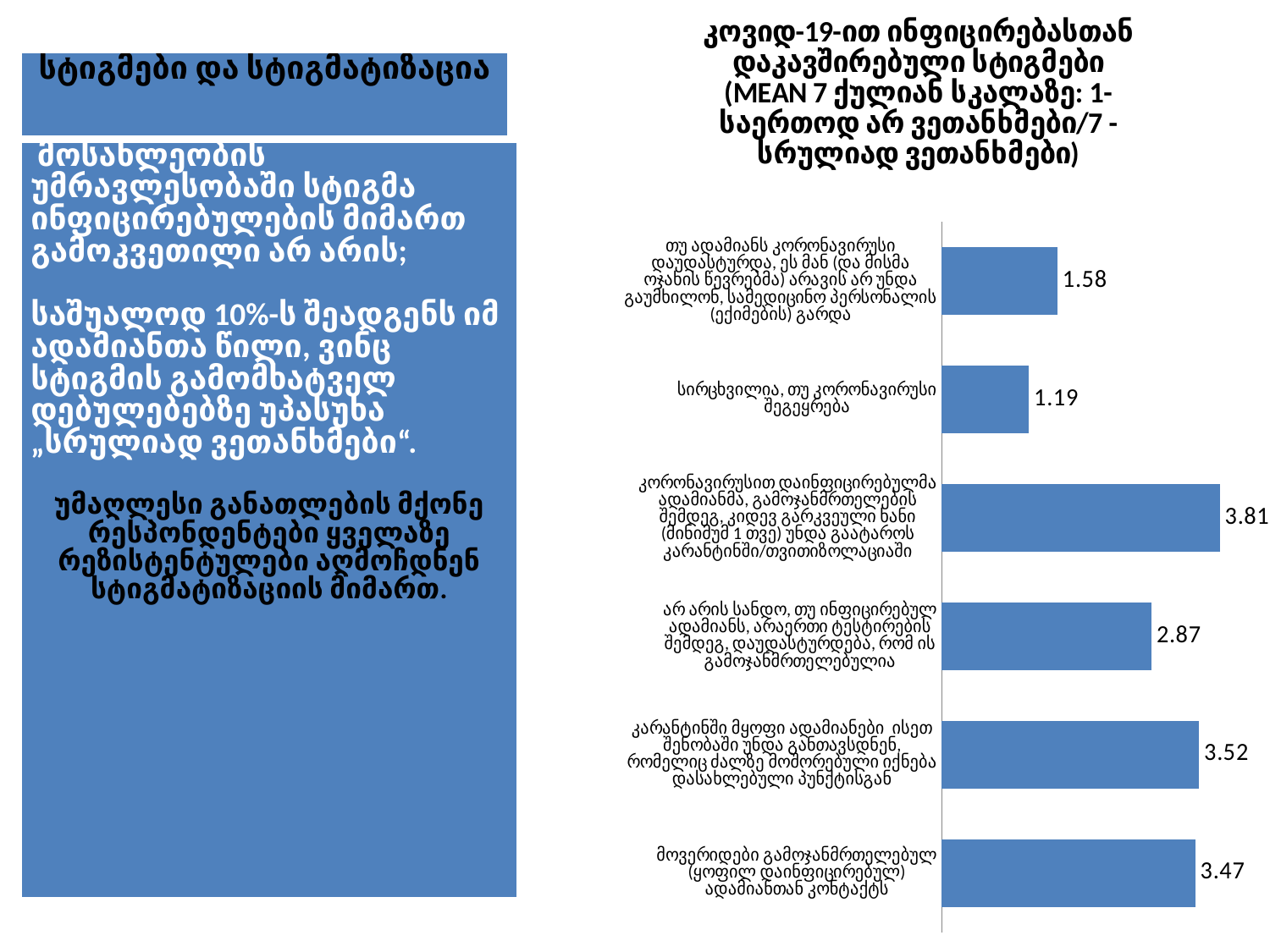

### Chart: კოვიდ-19-ით ინფიცირებასთან დაკავშირებული სტიგმები
(MEAN 7 ქულიან სკალაზე: 1-საერთოდ არ ვეთანხმები/7 - სრულიად ვეთანხმები)

| Category | კოვიდ-19-ით ინფიცირებული ადამიანების სტიგმატიზაცია |
|---|---|
| თუ ადამიანს კორონავირუსი დაუდასტურდა, ეს მან (და მისმა ოჯახის წევრებმა) არავის არ უნდა გაუმხილონ, სამედიცინო პერსონალის (ექიმების) გარდა | 1.5836776859504118 |
| სირცხვილია, თუ კორონავირუსი შეგეყრება | 1.1945837512537631 |
| კორონავირუსით დაინფიცირებულმა ადამიანმა, გამოჯანმრთელების შემდეგ, კიდევ გარკვეული ხანი (მინიმუმ 1 თვე) უნდა გაატაროს კარანტინში/თვითიზოლაციაში | 3.805921052631582 |
| არ არის სანდო, თუ ინფიცირებულ ადამიანს, არაერთი ტესტირების შემდეგ, დაუდასტურდება, რომ ის გამოჯანმრთელებულია | 2.8726790450928377 |
| კარანტინში მყოფი ადამიანები  ისეთ შენობაში უნდა განთავსდნენ, რომელიც ძალზე მოშორებული იქნება დასახლებული პუნქტისგან | 3.52 |
| მოვერიდები გამოჯანმრთელებულ (ყოფილ დაინფიცირებულ) ადამიანთან კონტაქტს | 3.4708994708994707 |
| სტიგმები და სტიგმატიზაცია |
| --- |
| მოსახლეობის უმრავლესობაში სტიგმა ინფიცირებულების მიმართ გამოკვეთილი არ არის; საშუალოდ 10%-ს შეადგენს იმ ადამიანთა წილი, ვინც სტიგმის გამომხატველ დებულებებზე უპასუხა „სრულიად ვეთანხმები“. უმაღლესი განათლების მქონე რესპონდენტები ყველაზე რეზისტენტულები აღმოჩდნენ სტიგმატიზაციის მიმართ. |
| --- |